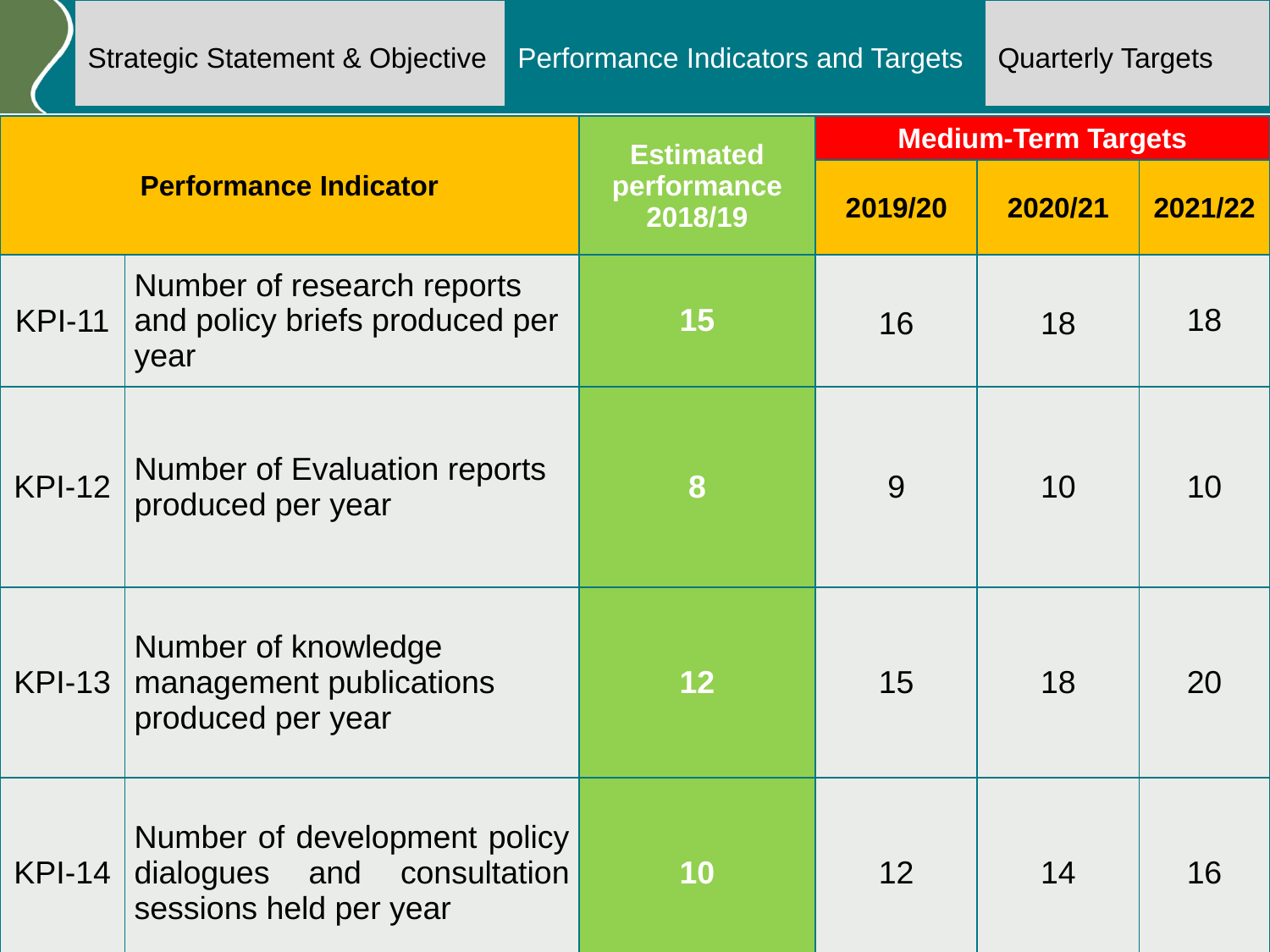

Strategic Statement & Objective

Performance Indicators and Targets

Quarterly Targets

| Performance Indicator |  | Estimated performance 2018/19 | Medium-Term Targets |  |  |
| --- | --- | --- | --- | --- | --- |
|  |  |  | 2019/20 | 2020/21 | 2021/22 |
| KPI-11 | Number of research reports and policy briefs produced per year | 15 | 16 | 18 | 18 |
| KPI-12 | Number of Evaluation reports produced per year | 8 | 9 | 10 | 10 |
| KPI-13 | Number of knowledge management publications produced per year | 12 | 15 | 18 | 20 |
| KPI-14 | Number of development policy dialogues and consultation sessions held per year | 10 | 12 | 14 | 16 |
19